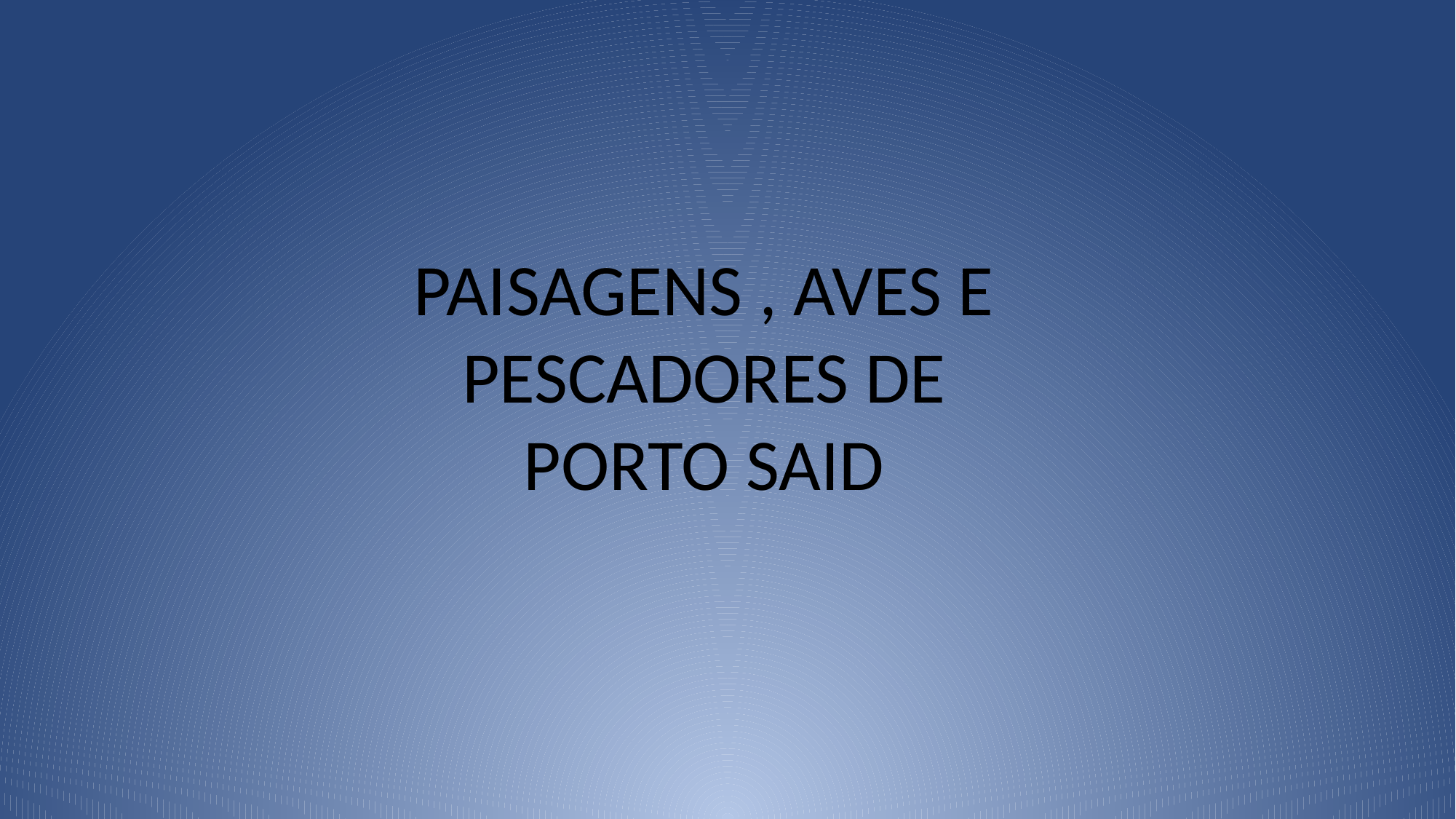

PAISAGENS , AVES E  PESCADORES DE
PORTO SAID